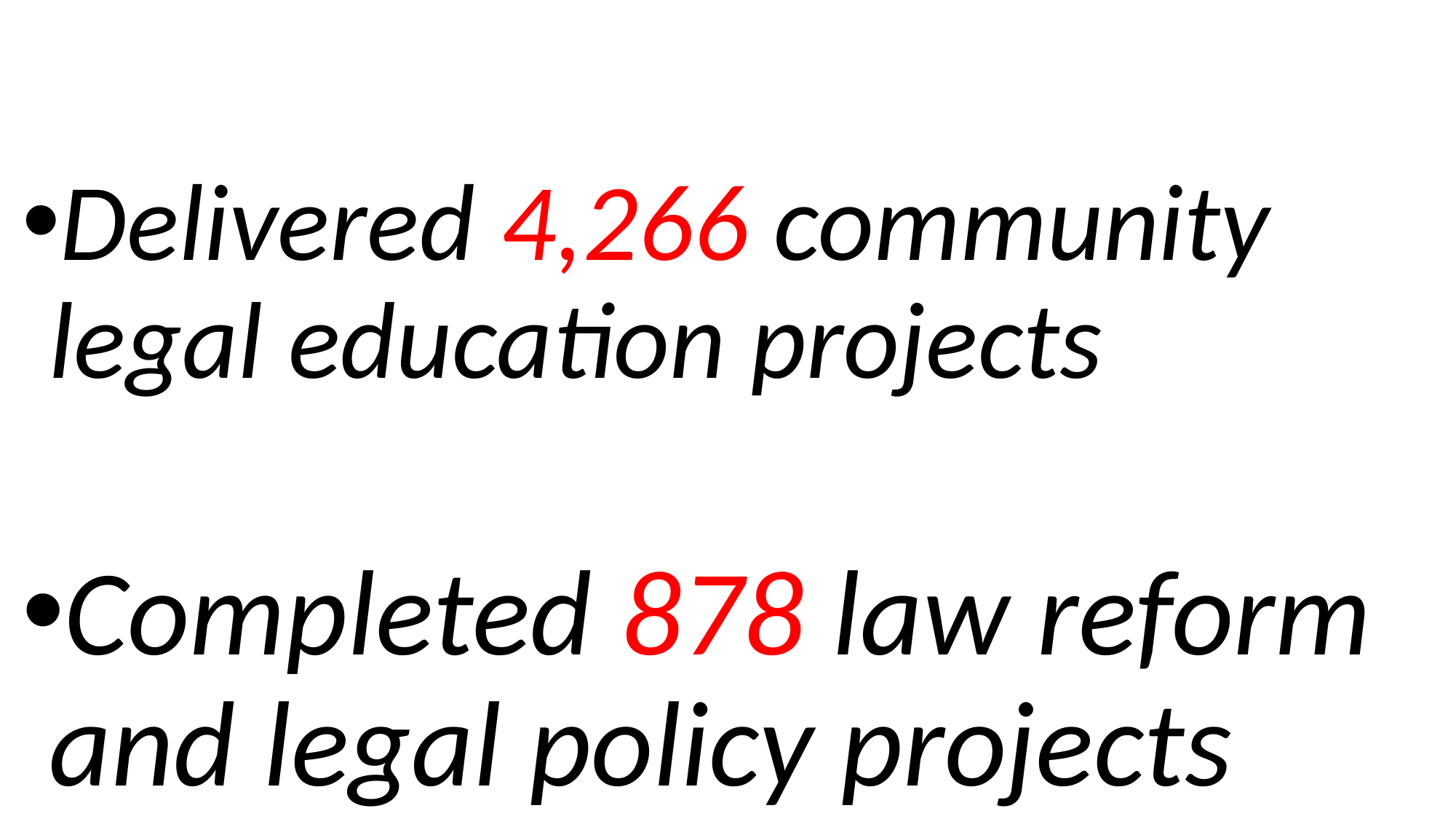

Delivered 4,266 community legal education projects

Completed 878 law reform and legal policy projects